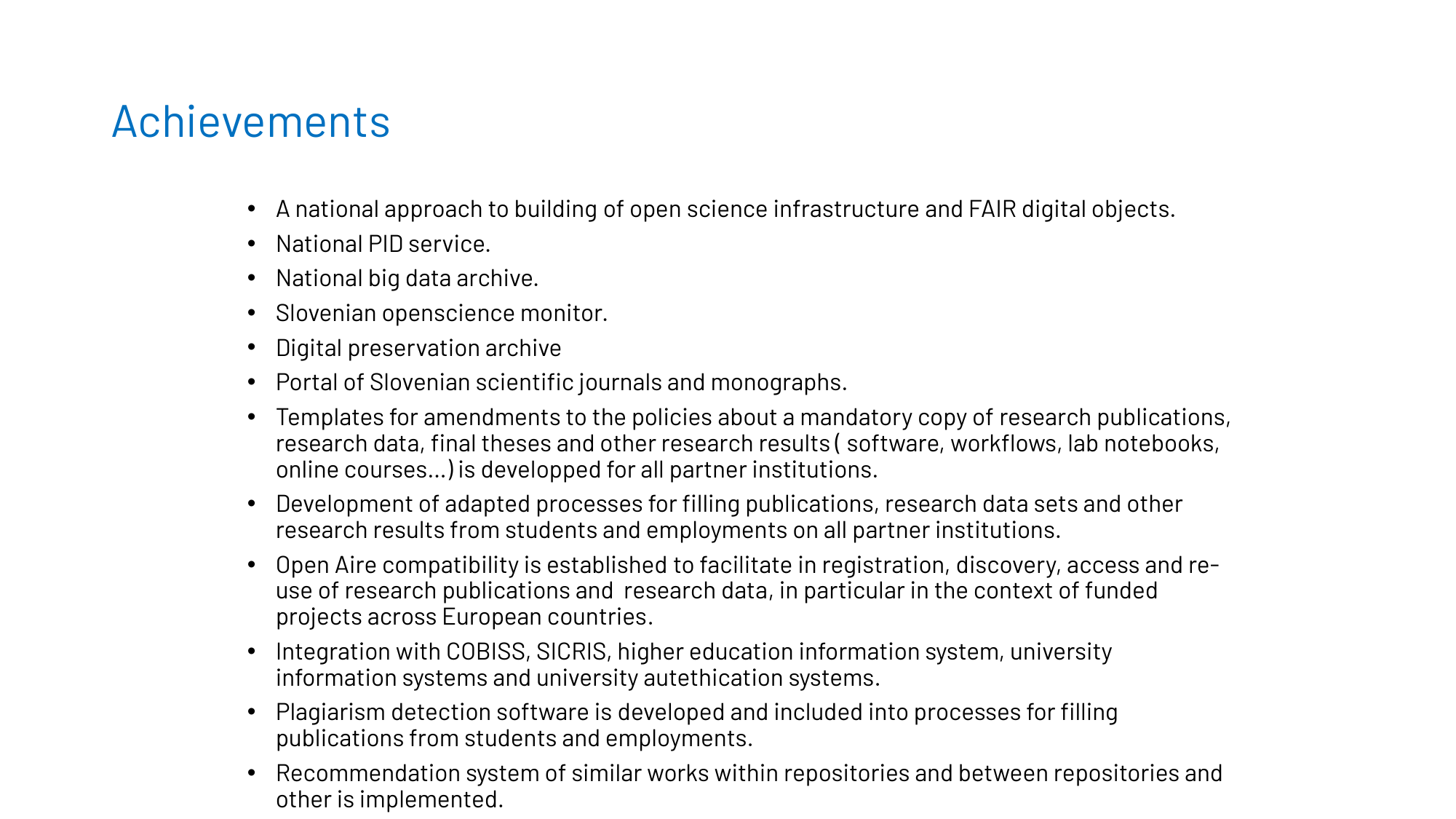

# Achievements
A national approach to building of open science infrastructure and FAIR digital objects.
National PID service.
National big data archive.
Slovenian openscience monitor.
Digital preservation archive
Portal of Slovenian scientific journals and monographs.
Templates for amendments to the policies about a mandatory copy of research publications, research data, final theses and other research results ( software, workflows, lab notebooks, online courses…) is developped for all partner institutions.
Development of adapted processes for filling publications, research data sets and other research results from students and employments on all partner institutions.
Open Aire compatibility is established to facilitate in registration, discovery, access and re-use of research publications and  research data, in particular in the context of funded projects across European countries.
Integration with COBISS, SICRIS, higher education information system, university information systems and university autethication systems.
Plagiarism detection software is developed and included into processes for filling publications from students and employments.
Recommendation system of similar works within repositories and between repositories and other is implemented.